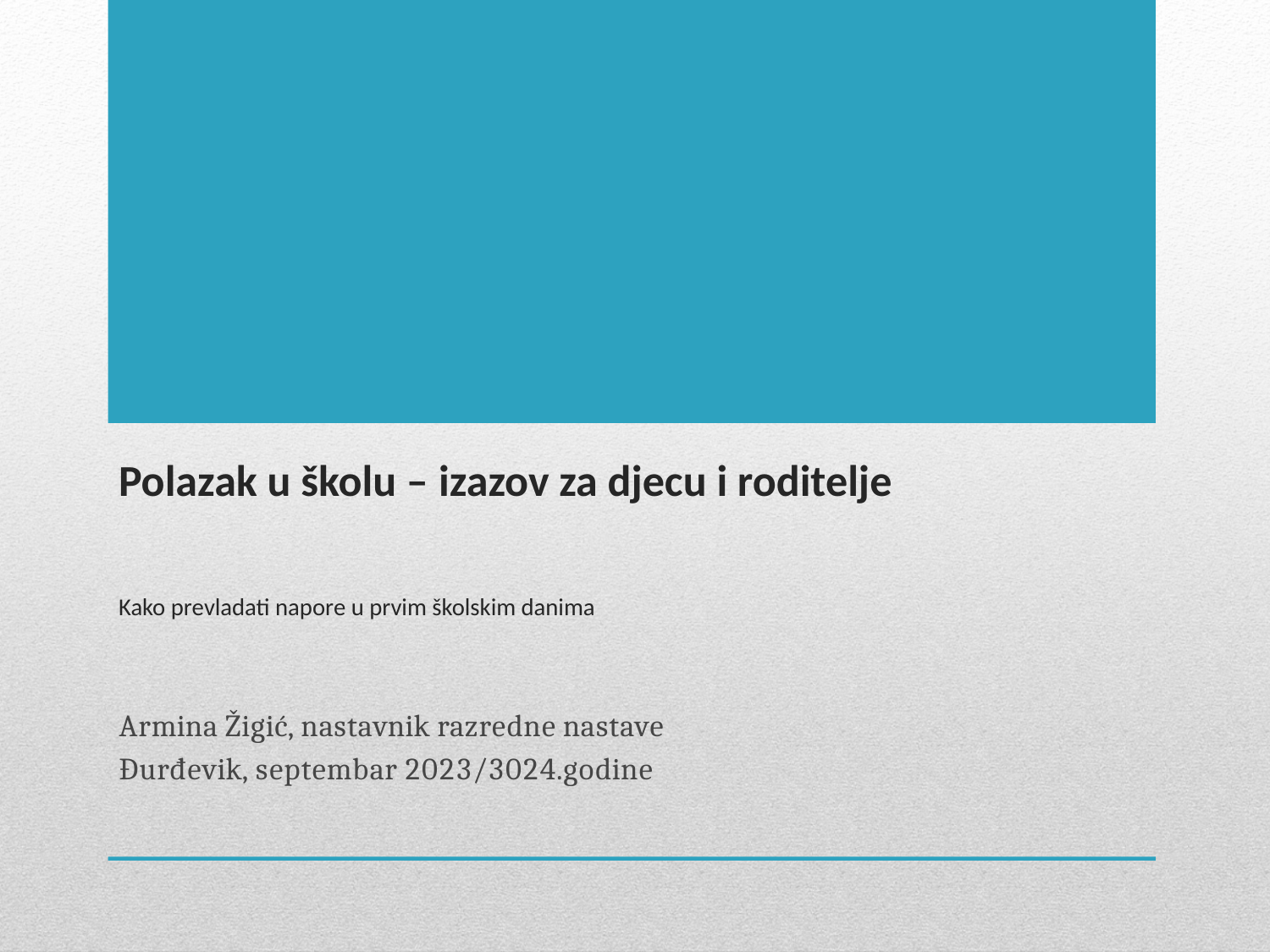

# Polazak u školu – izazov za djecu i roditelje Kako prevladati napore u prvim školskim danima

Armina Žigić, nastavnik razredne nastave
Đurđevik, septembar 2023/3024.godine